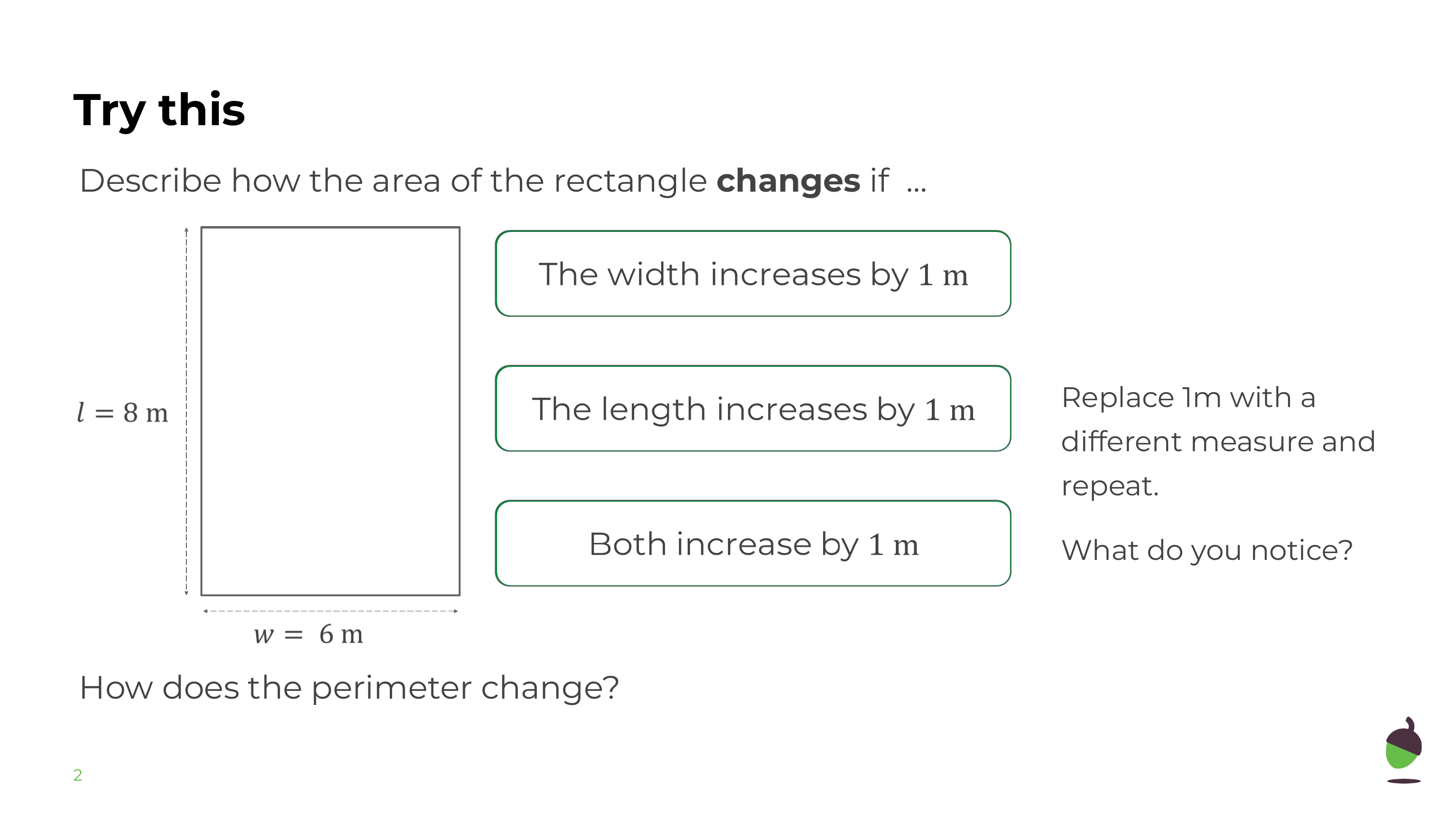

Describe how the area of the rectangle changes if  …

Replace 1m with a different measure and repeat.
What do you notice?

How does the perimeter change?